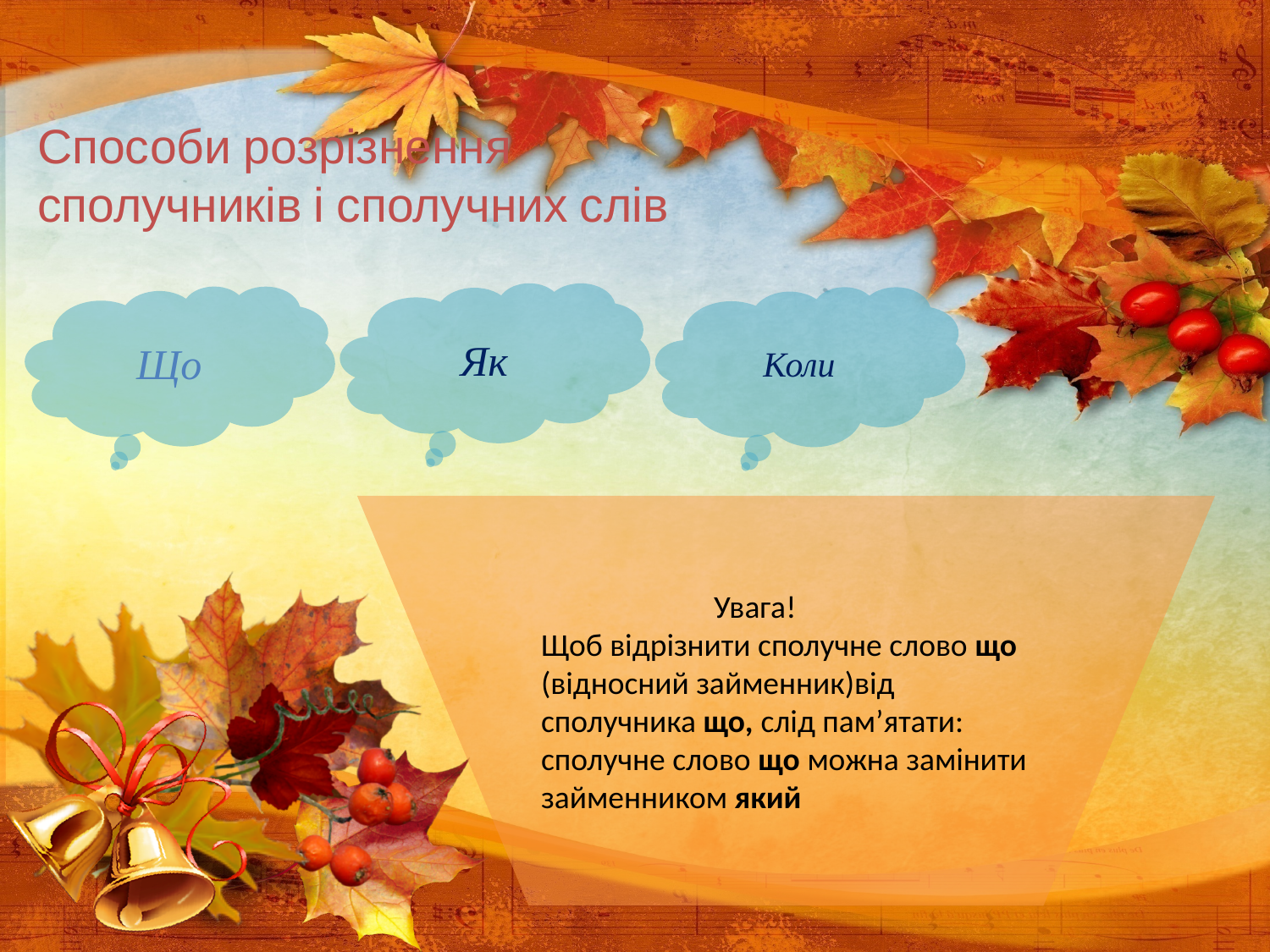

# Способи розрізнення сполучників і сполучних слів
Як
Що
Коли
                        Увага!
Щоб відрізнити сполучне слово що (відносний займенник)від сполучника що, слід пам’ятати:
сполучне слово що можна замінити займенником який